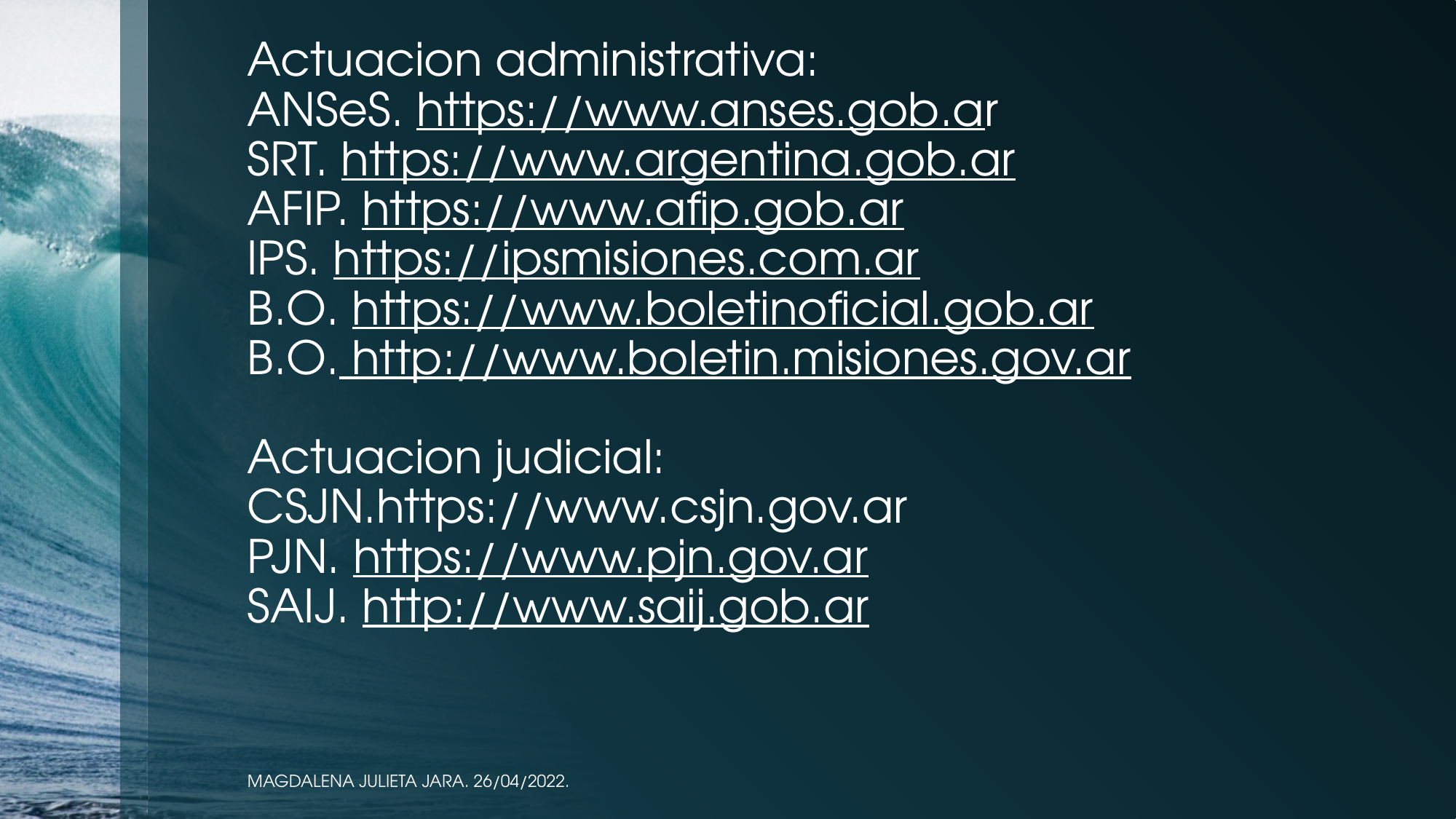

# Actuacion administrativa: ANSeS. https://www.anses.gob.ar SRT. https://www.argentina.gob.ar AFIP. https://www.afip.gob.ar IPS. https://ipsmisiones.com.ar B.O. https://www.boletinoficial.gob.ar B.O. http://www.boletin.misiones.gov.ar Actuacion judicial: CSJN.https://www.csjn.gov.ar PJN. https://www.pjn.gov.ar SAIJ. http://www.saij.gob.ar
MAGDALENA JULIETA JARA. 26/04/2022.